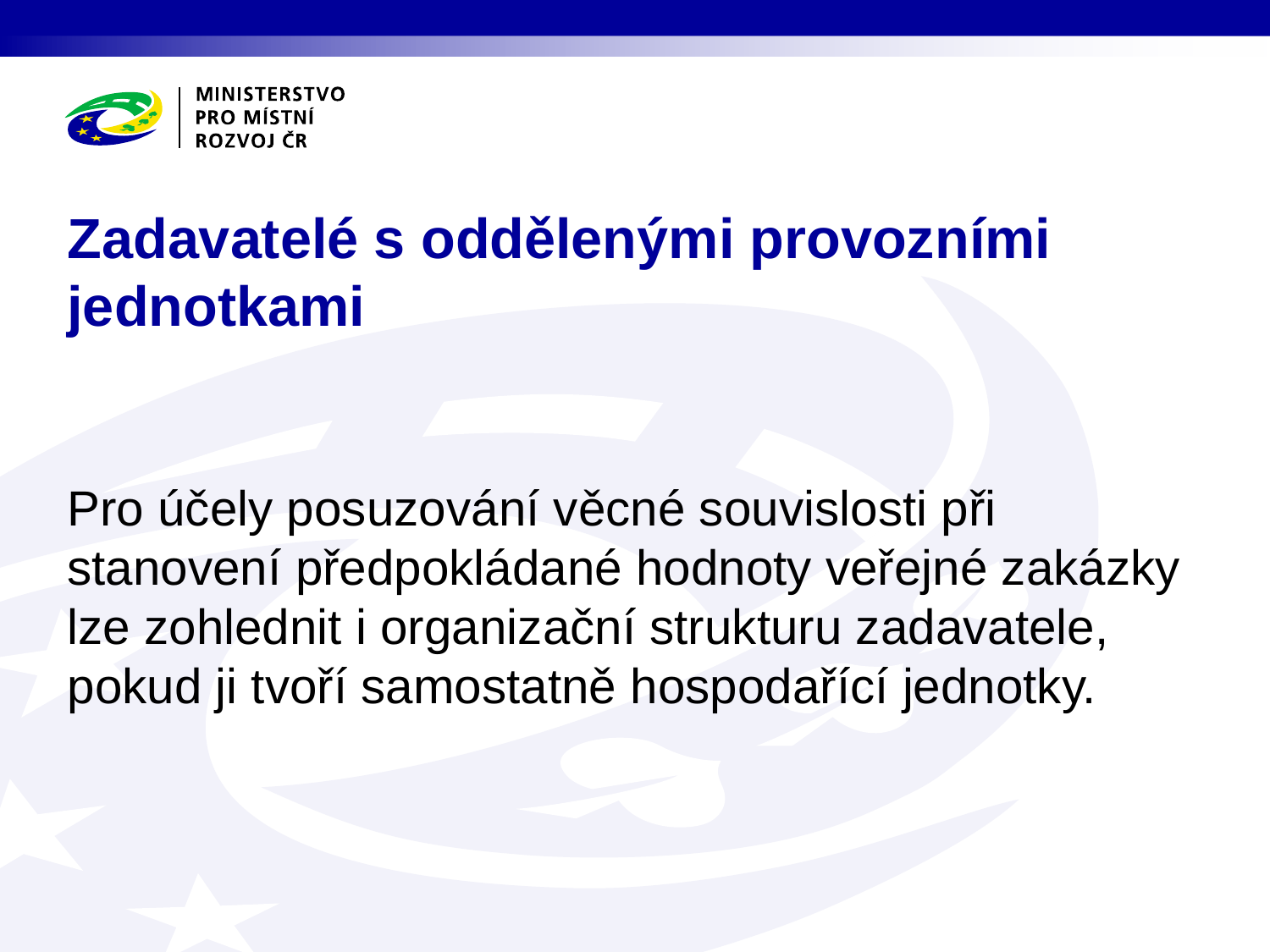

# Zadavatelé s oddělenými provozními jednotkami

Pro účely posuzování věcné souvislosti při stanovení předpokládané hodnoty veřejné zakázky lze zohlednit i organizační strukturu zadavatele, pokud ji tvoří samostatně hospodařící jednotky.